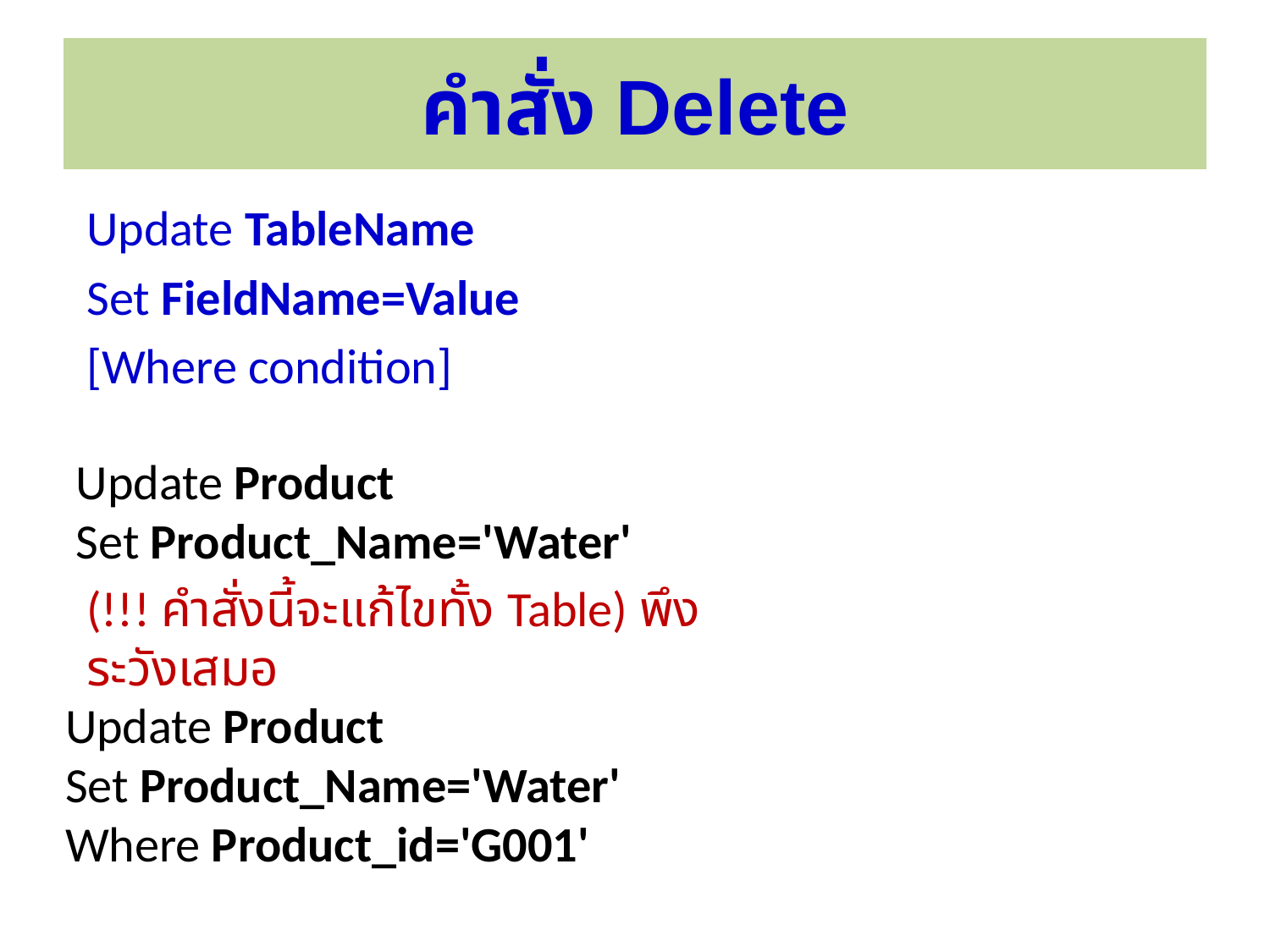

# คำสั่ง Delete
Update TableName
Set FieldName=Value
[Where condition]
Update Product
Set Product_Name='Water'
(!!! คำสั่งนี้จะแก้ไขทั้ง Table) พึงระวังเสมอ
Update Product
Set Product_Name='Water'
Where Product_id='G001'